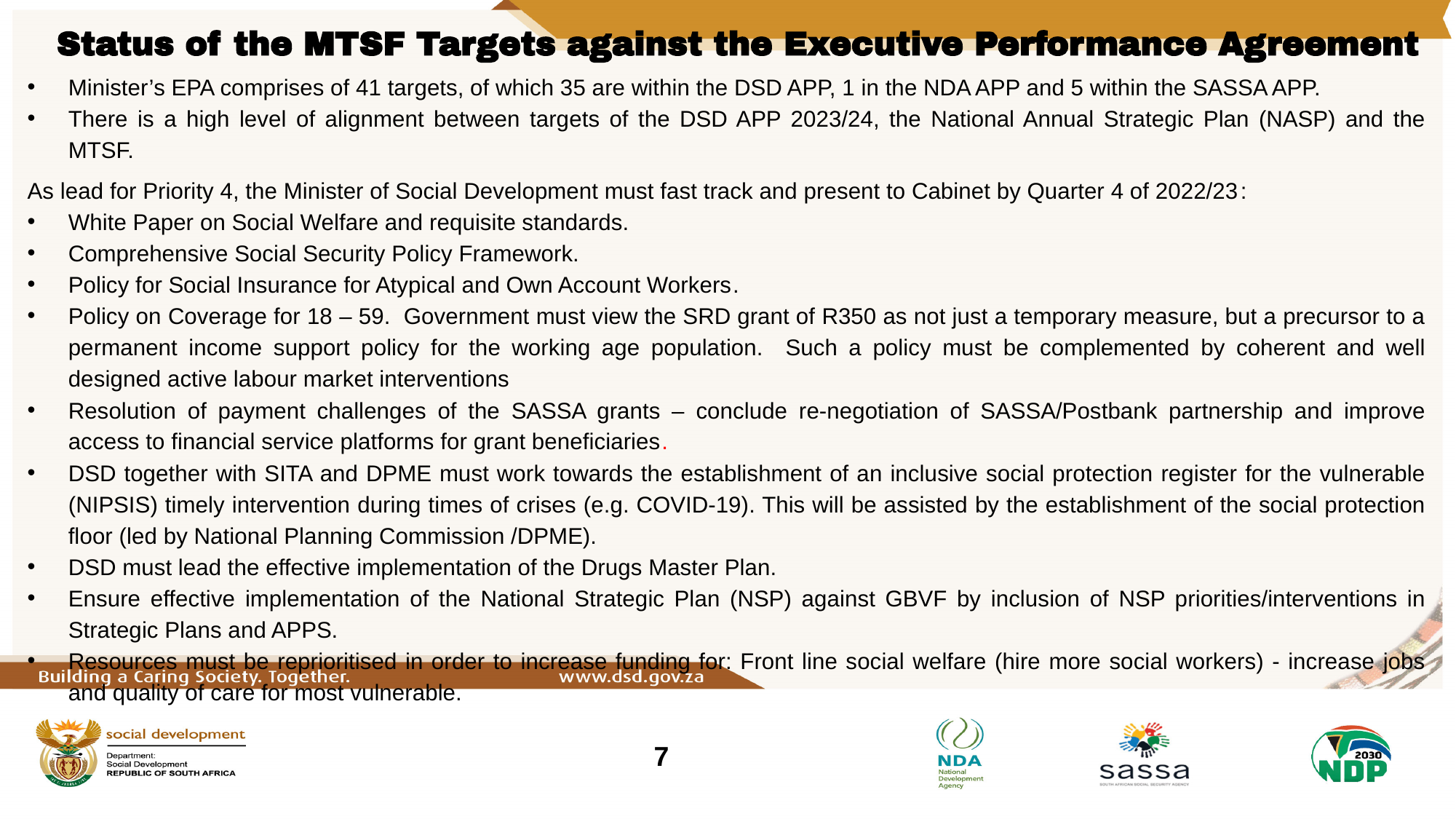

# Status of the MTSF Targets against the Executive Performance Agreement
Minister’s EPA comprises of 41 targets, of which 35 are within the DSD APP, 1 in the NDA APP and 5 within the SASSA APP.
There is a high level of alignment between targets of the DSD APP 2023/24, the National Annual Strategic Plan (NASP) and the MTSF.
As lead for Priority 4, the Minister of Social Development must fast track and present to Cabinet by Quarter 4 of 2022/23:
White Paper on Social Welfare and requisite standards.
Comprehensive Social Security Policy Framework.
Policy for Social Insurance for Atypical and Own Account Workers.
Policy on Coverage for 18 – 59.  Government must view the SRD grant of R350 as not just a temporary measure, but a precursor to a permanent income support policy for the working age population.  Such a policy must be complemented by coherent and well designed active labour market interventions
Resolution of payment challenges of the SASSA grants – conclude re-negotiation of SASSA/Postbank partnership and improve access to financial service platforms for grant beneficiaries.
DSD together with SITA and DPME must work towards the establishment of an inclusive social protection register for the vulnerable (NIPSIS) timely intervention during times of crises (e.g. COVID-19). This will be assisted by the establishment of the social protection floor (led by National Planning Commission /DPME).
DSD must lead the effective implementation of the Drugs Master Plan.
Ensure effective implementation of the National Strategic Plan (NSP) against GBVF by inclusion of NSP priorities/interventions in Strategic Plans and APPS.
Resources must be reprioritised in order to increase funding for: Front line social welfare (hire more social workers) - increase jobs and quality of care for most vulnerable.

7